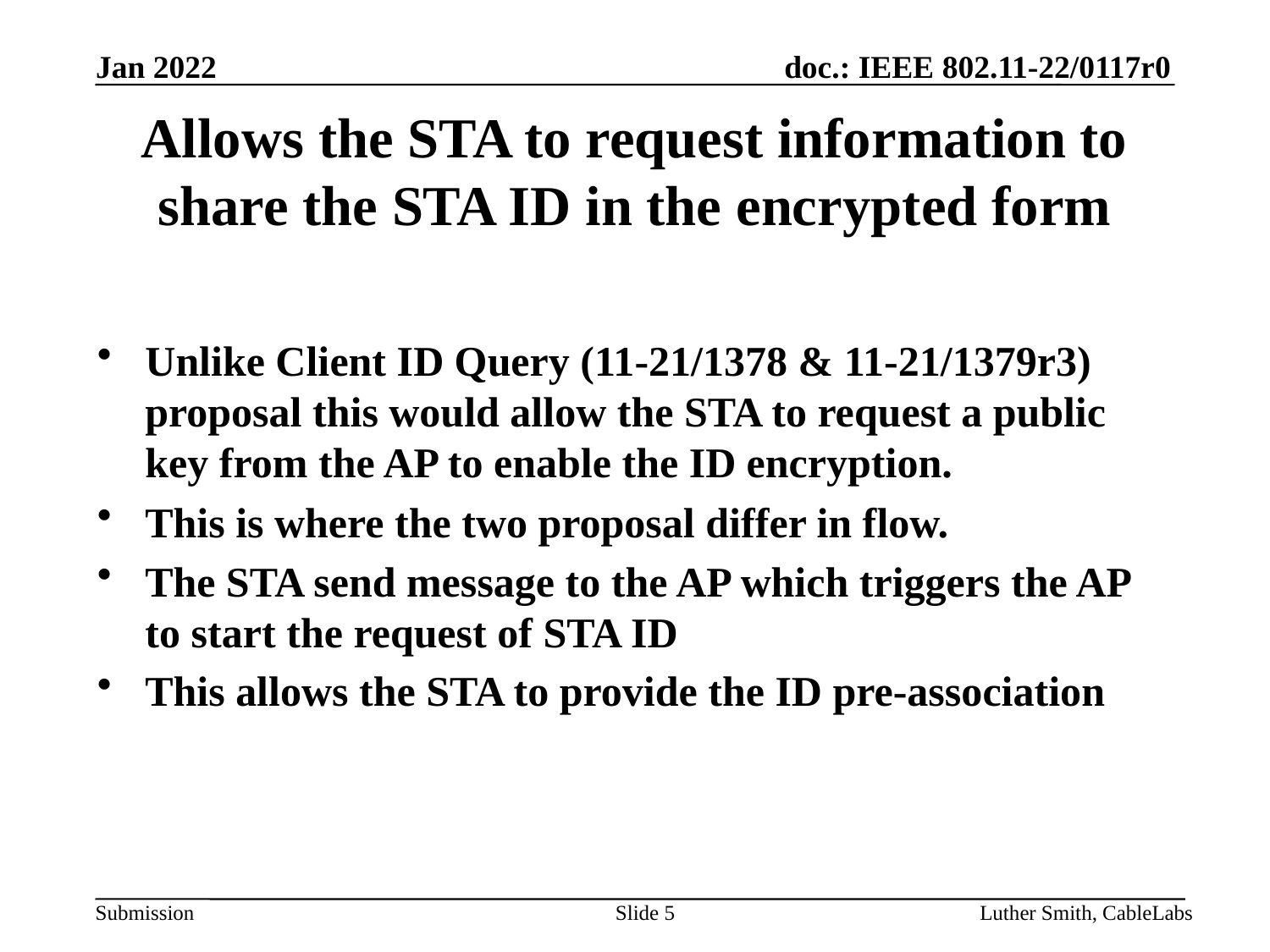

# Allows the STA to request information to share the STA ID in the encrypted form
Unlike Client ID Query (11-21/1378 & 11-21/1379r3) proposal this would allow the STA to request a public key from the AP to enable the ID encryption.
This is where the two proposal differ in flow.
The STA send message to the AP which triggers the AP to start the request of STA ID
This allows the STA to provide the ID pre-association